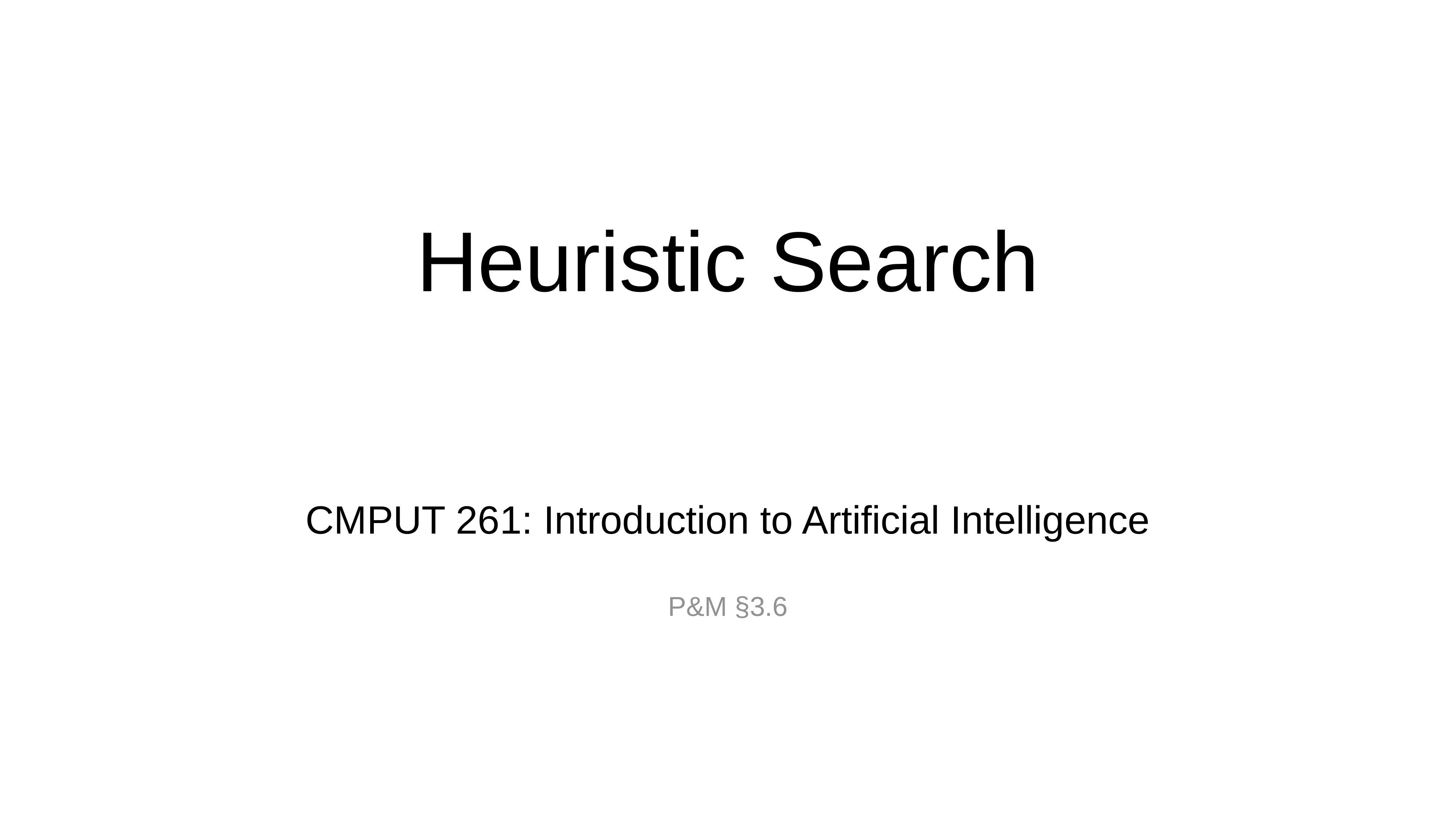

# Heuristic Search
CMPUT 261: Introduction to Artificial Intelligence
P&M §3.6